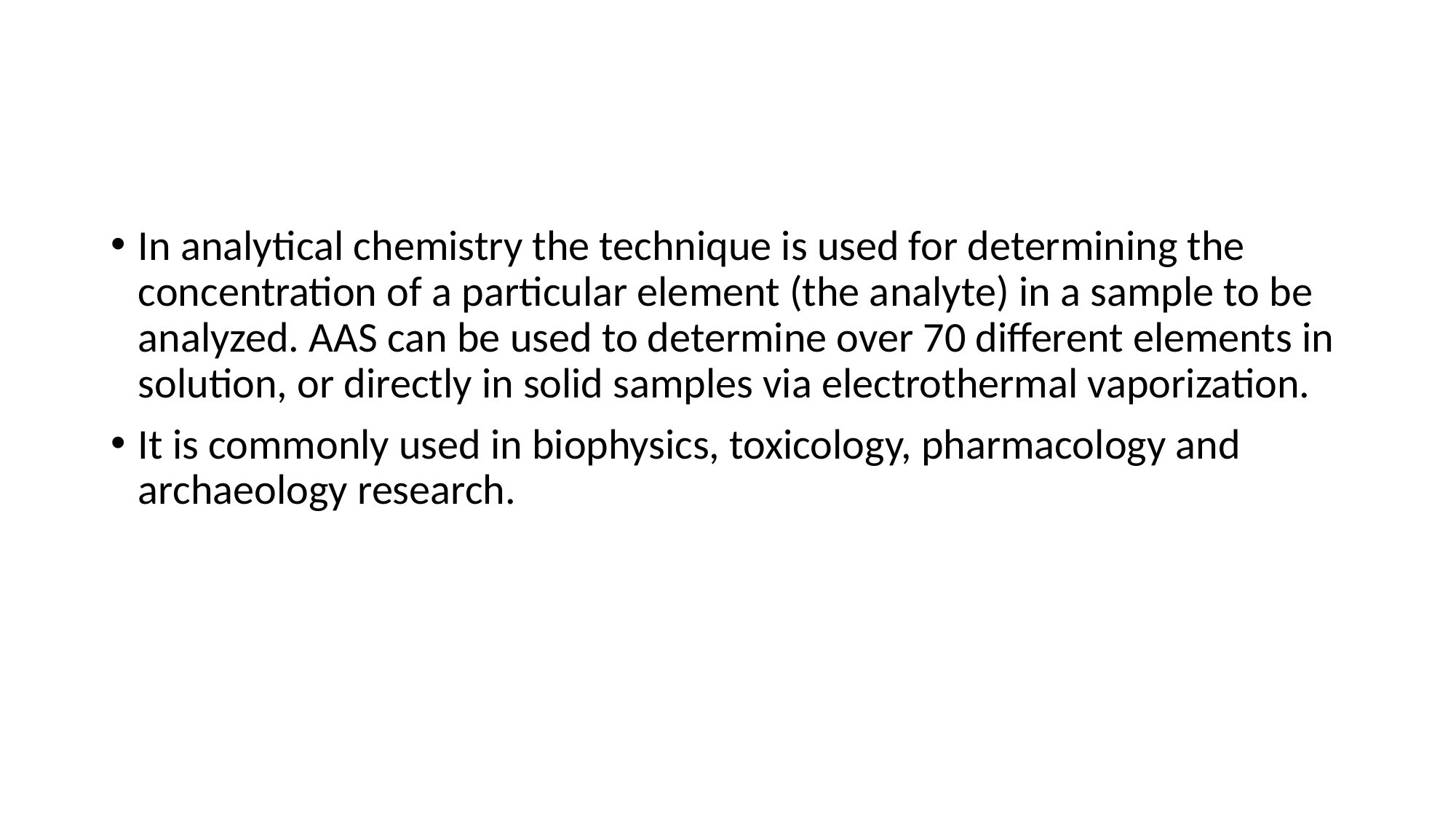

In analytical chemistry the technique is used for determining the concentration of a particular element (the analyte) in a sample to be analyzed. AAS can be used to determine over 70 different elements in solution, or directly in solid samples via electrothermal vaporization.
It is commonly used in biophysics, toxicology, pharmacology and archaeology research.